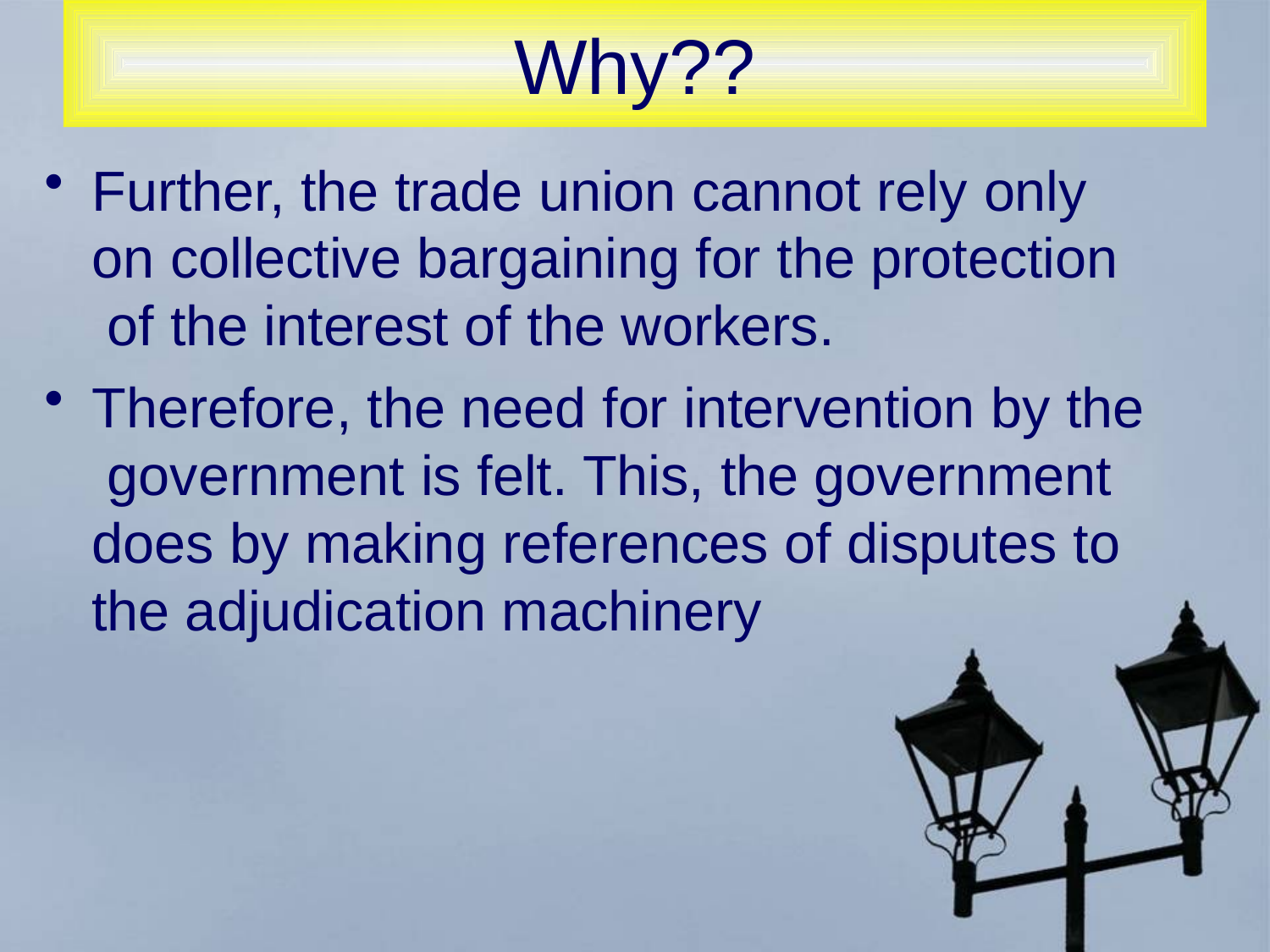

# Why??
Further, the trade union cannot rely only  on collective bargaining for the protection  of the interest of the workers.
Therefore, the need for intervention by the  government is felt. This, the government  does by making references of disputes to  the adjudication machinery